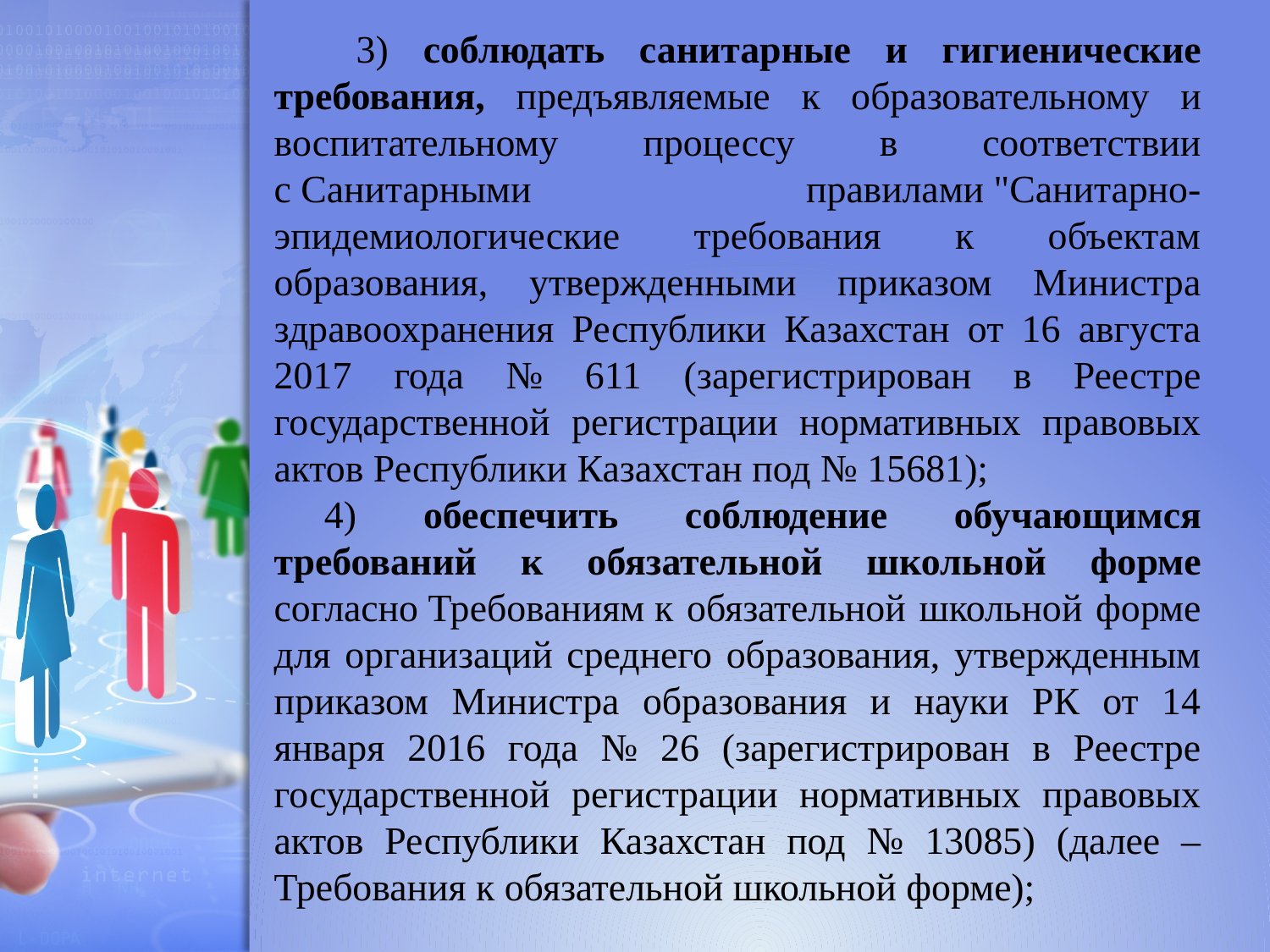

3) соблюдать санитарные и гигиенические требования, предъявляемые к образовательному и воспитательному процессу в соответствии с Санитарными правилами "Санитарно-эпидемиологические требования к объектам образования, утвержденными приказом Министра здравоохранения Республики Казахстан от 16 августа 2017 года № 611 (зарегистрирован в Реестре государственной регистрации нормативных правовых актов Республики Казахстан под № 15681);
4) обеспечить соблюдение обучающимся требований к обязательной школьной форме согласно Требованиям к обязательной школьной форме для организаций среднего образования, утвержденным приказом Министра образования и науки РК от 14 января 2016 года № 26 (зарегистрирован в Реестре государственной регистрации нормативных правовых актов Республики Казахстан под № 13085) (далее – Требования к обязательной школьной форме);